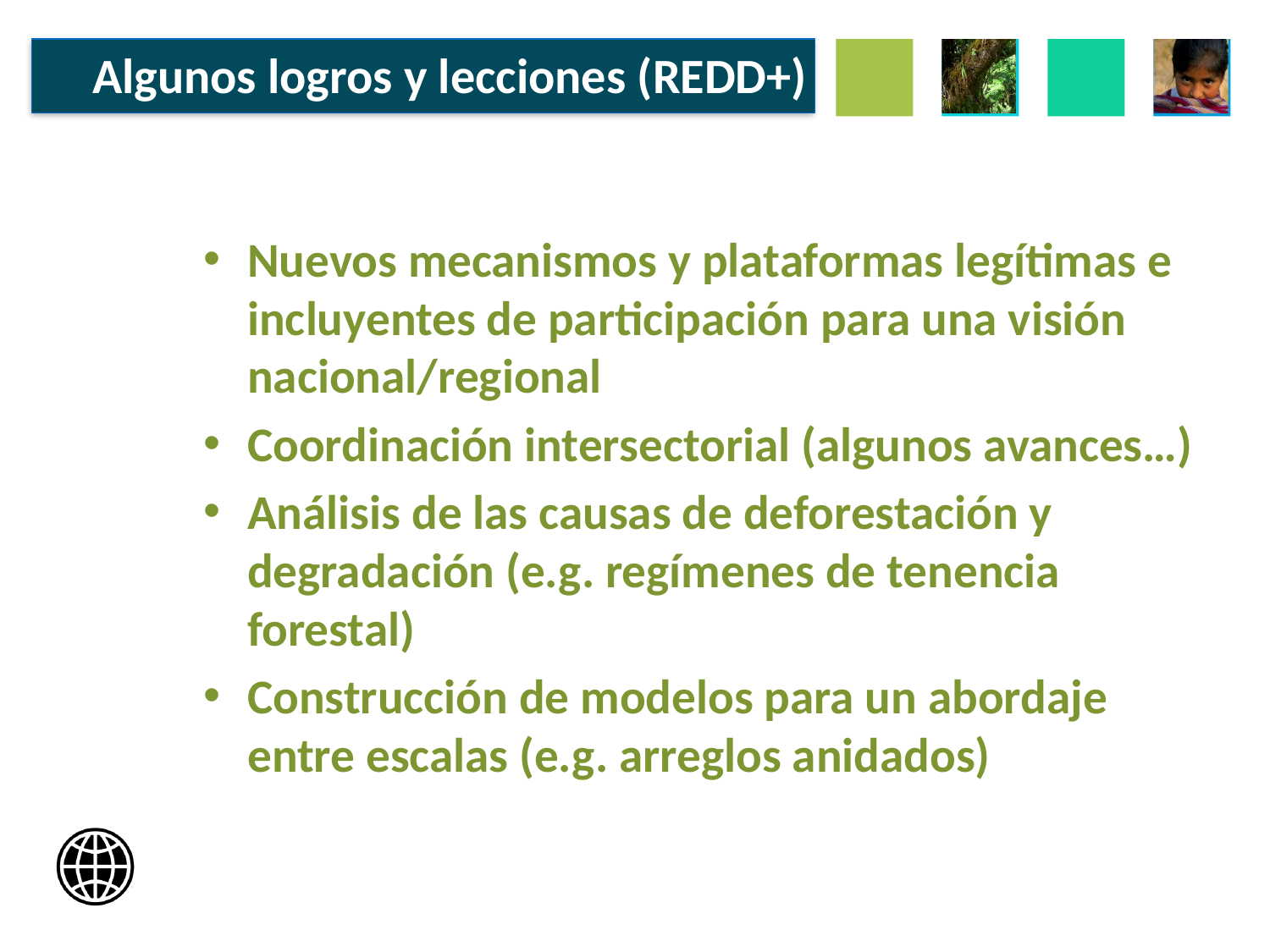

Algunos logros y lecciones (REDD+)
Nuevos mecanismos y plataformas legítimas e incluyentes de participación para una visión nacional/regional
Coordinación intersectorial (algunos avances…)
Análisis de las causas de deforestación y degradación (e.g. regímenes de tenencia forestal)
Construcción de modelos para un abordaje entre escalas (e.g. arreglos anidados)